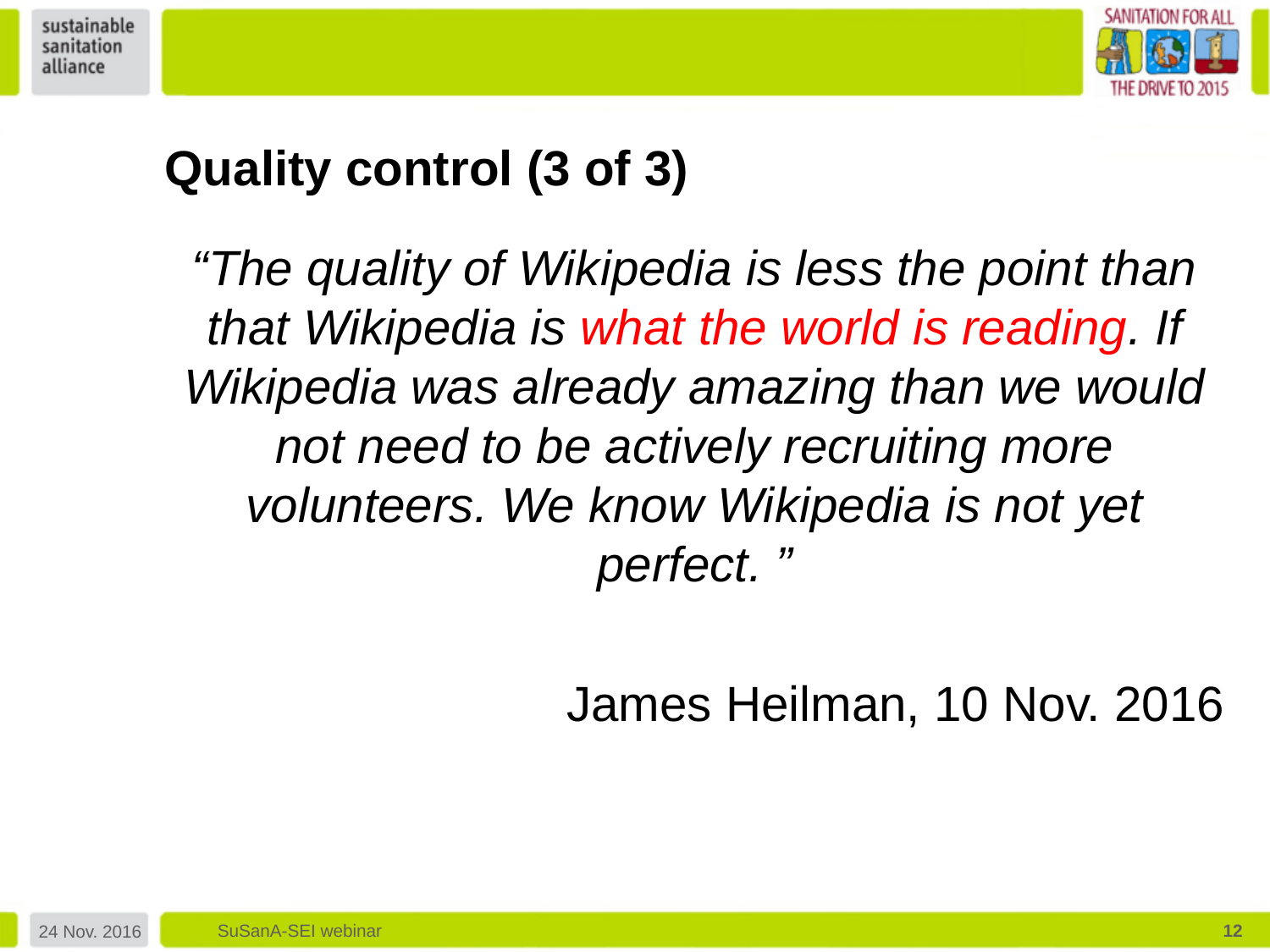

Quality control (3 of 3)
“The quality of Wikipedia is less the point than that Wikipedia is what the world is reading. If Wikipedia was already amazing than we would not need to be actively recruiting more volunteers. We know Wikipedia is not yet perfect. ”

James Heilman, 10 Nov. 2016